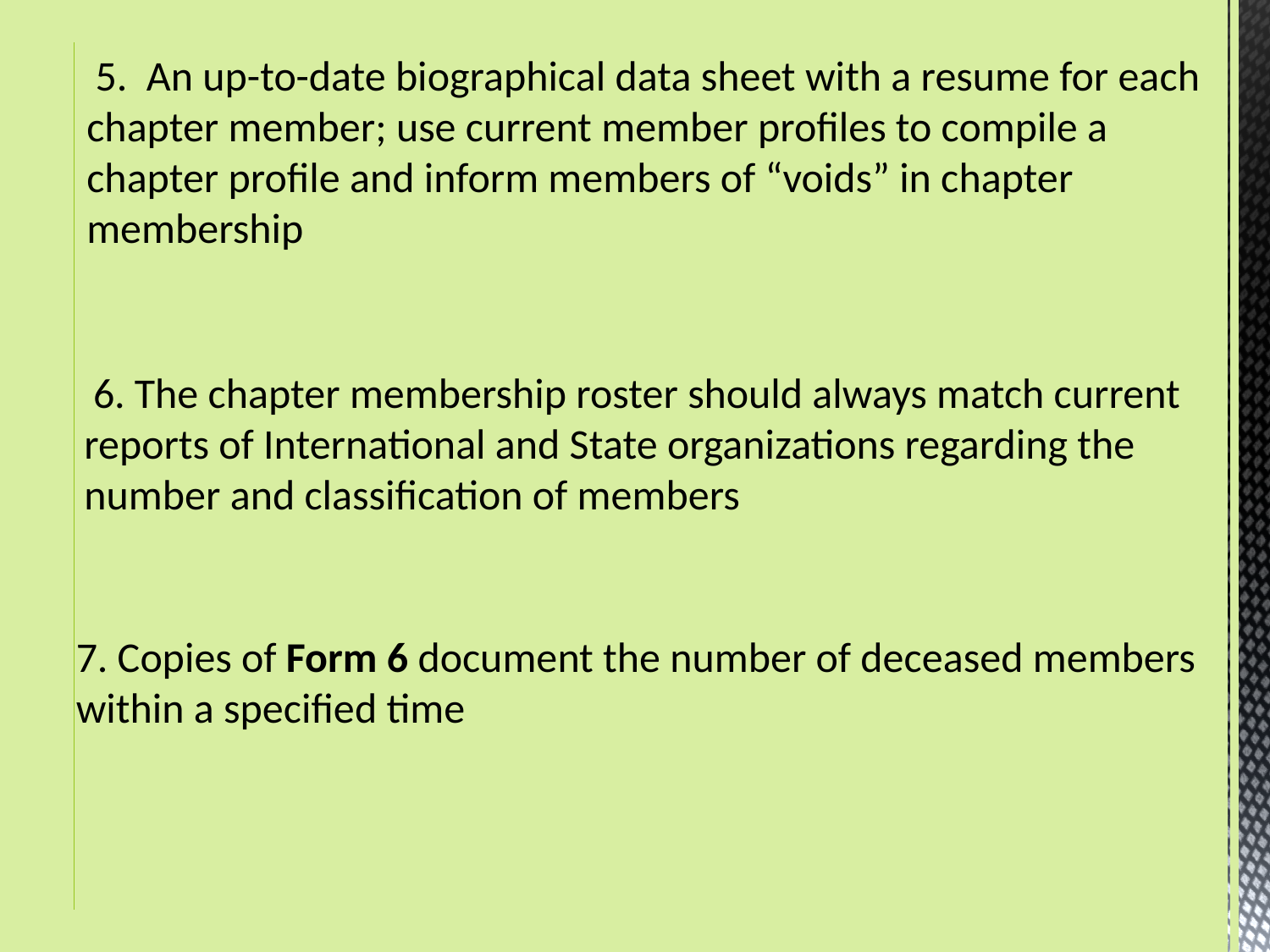

5.  An up-to-date biographical data sheet with a resume for each chapter member; use current member profiles to compile a chapter profile and inform members of “voids” in chapter membership
 6. The chapter membership roster should always match current reports of International and State organizations regarding the number and classification of members
7. Copies of Form 6 document the number of deceased members within a specified time